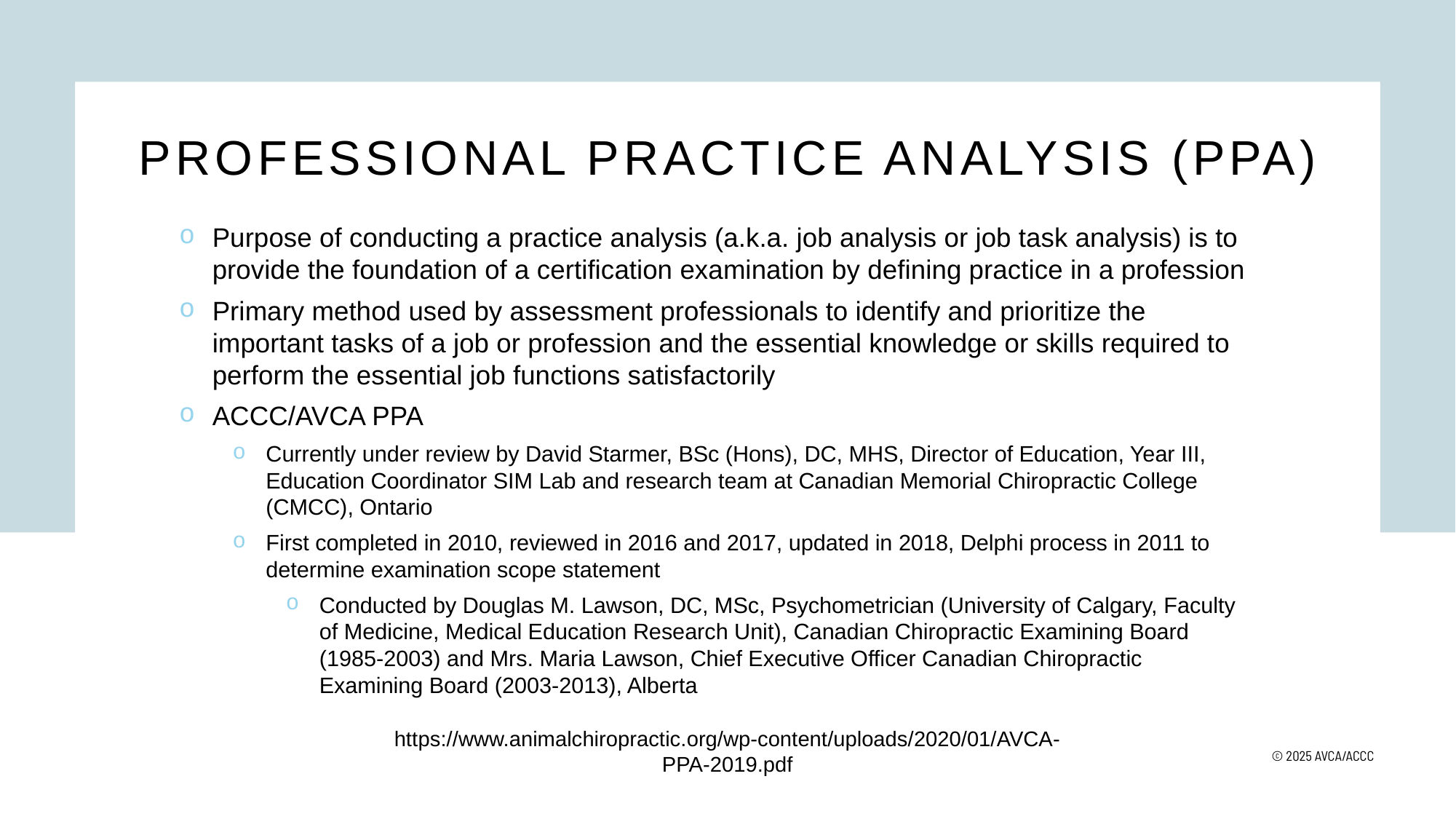

# Professional Practice Analysis (PPA)
Purpose of conducting a practice analysis (a.k.a. job analysis or job task analysis) is to provide the foundation of a certification examination by defining practice in a profession
Primary method used by assessment professionals to identify and prioritize the important tasks of a job or profession and the essential knowledge or skills required to perform the essential job functions satisfactorily
ACCC/AVCA PPA
Currently under review by David Starmer, BSc (Hons), DC, MHS, Director of Education, Year III, Education Coordinator SIM Lab and research team at Canadian Memorial Chiropractic College (CMCC), Ontario
First completed in 2010, reviewed in 2016 and 2017, updated in 2018, Delphi process in 2011 to determine examination scope statement
Conducted by Douglas M. Lawson, DC, MSc, Psychometrician (University of Calgary, Faculty of Medicine, Medical Education Research Unit), Canadian Chiropractic Examining Board (1985-2003) and Mrs. Maria Lawson, Chief Executive Officer Canadian Chiropractic Examining Board (2003-2013), Alberta
https://www.animalchiropractic.org/wp-content/uploads/2020/01/AVCA-PPA-2019.pdf
© 2025 AVCA/ACCC